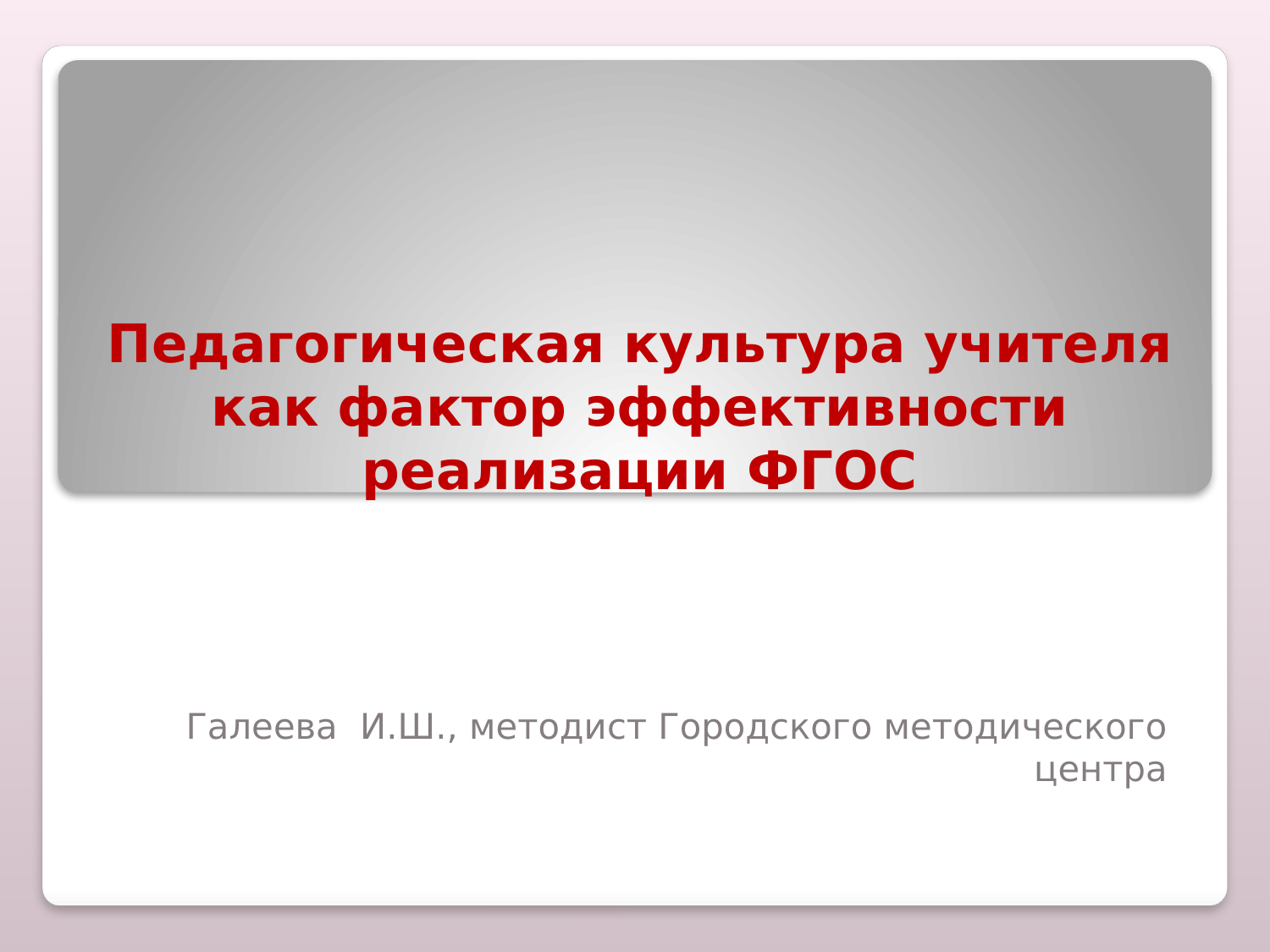

# Педагогическая культура учителя как фактор эффективности реализации ФГОС
Галеева  И.Ш., методист Городского методического центра